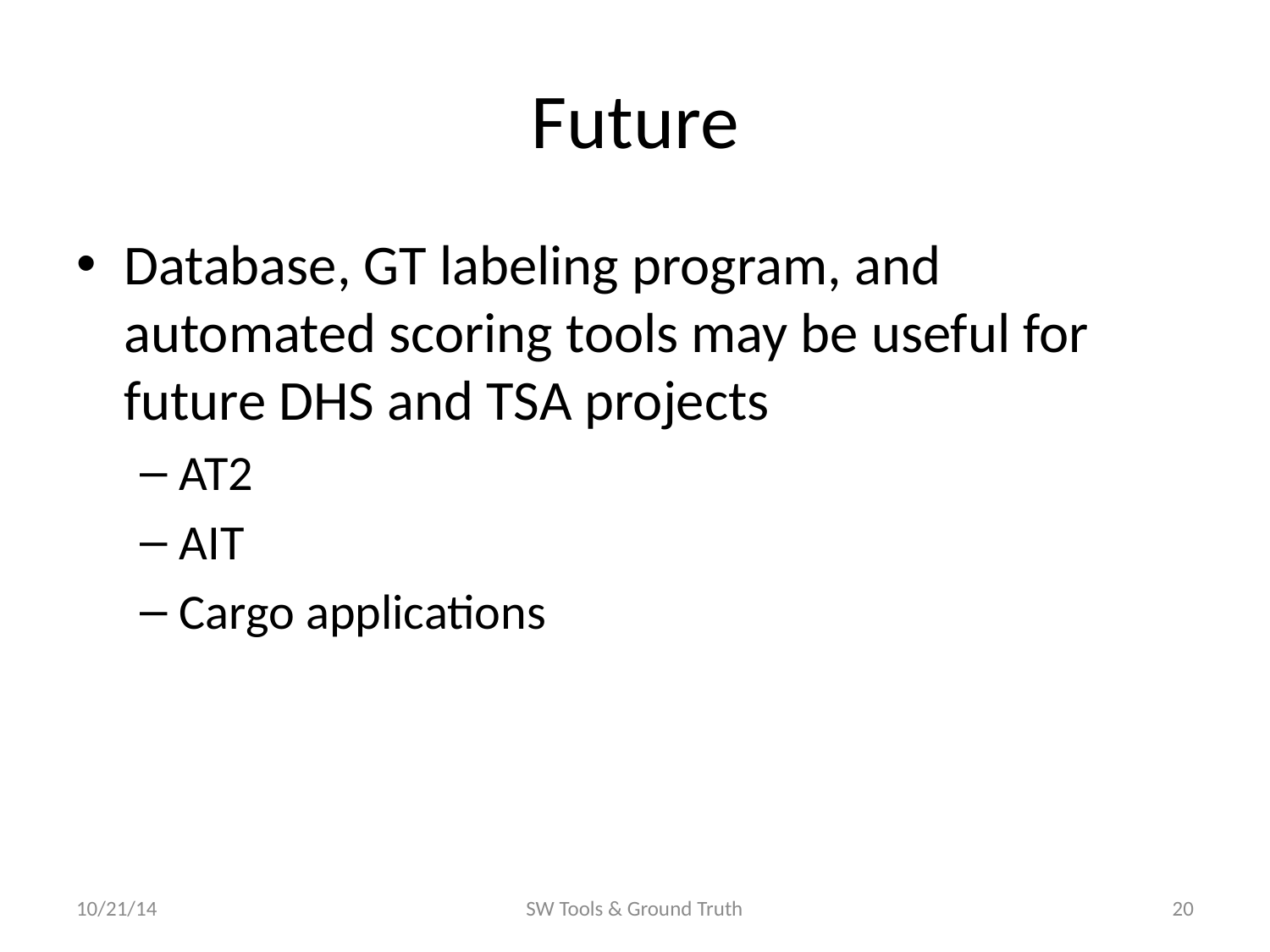

# Future
Database, GT labeling program, and automated scoring tools may be useful for future DHS and TSA projects
AT2
AIT
Cargo applications
10/21/14
SW Tools & Ground Truth
20